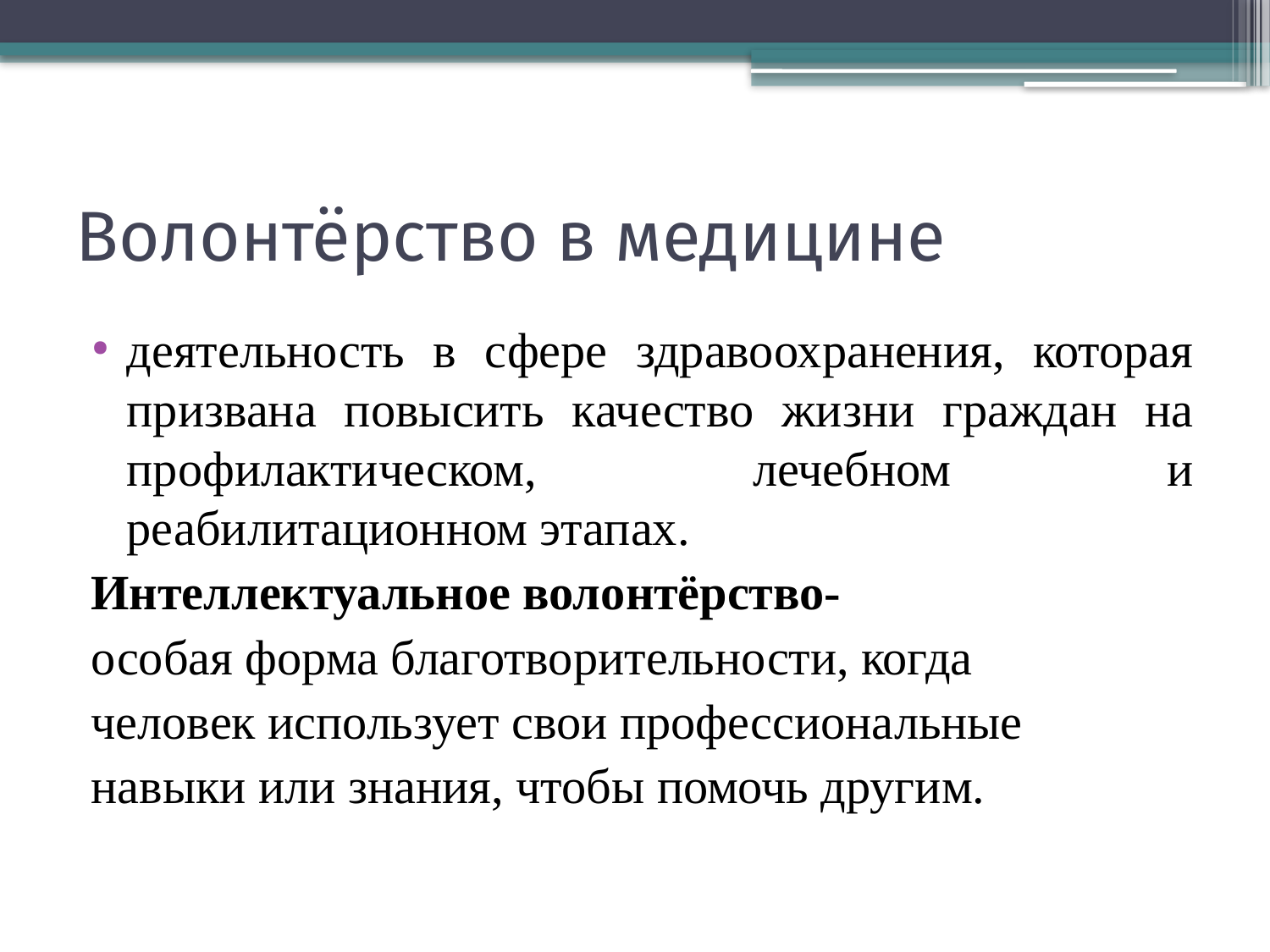

# Волонтёрство в медицине
деятельность в сфере здравоохранения, которая призвана повысить качество жизни граждан на профилактическом, лечебном и реабилитационном этапах.
Интеллектуальное волонтёрство-
особая форма благотворительности, когда
человек использует свои профессиональные
навыки или знания, чтобы помочь другим.